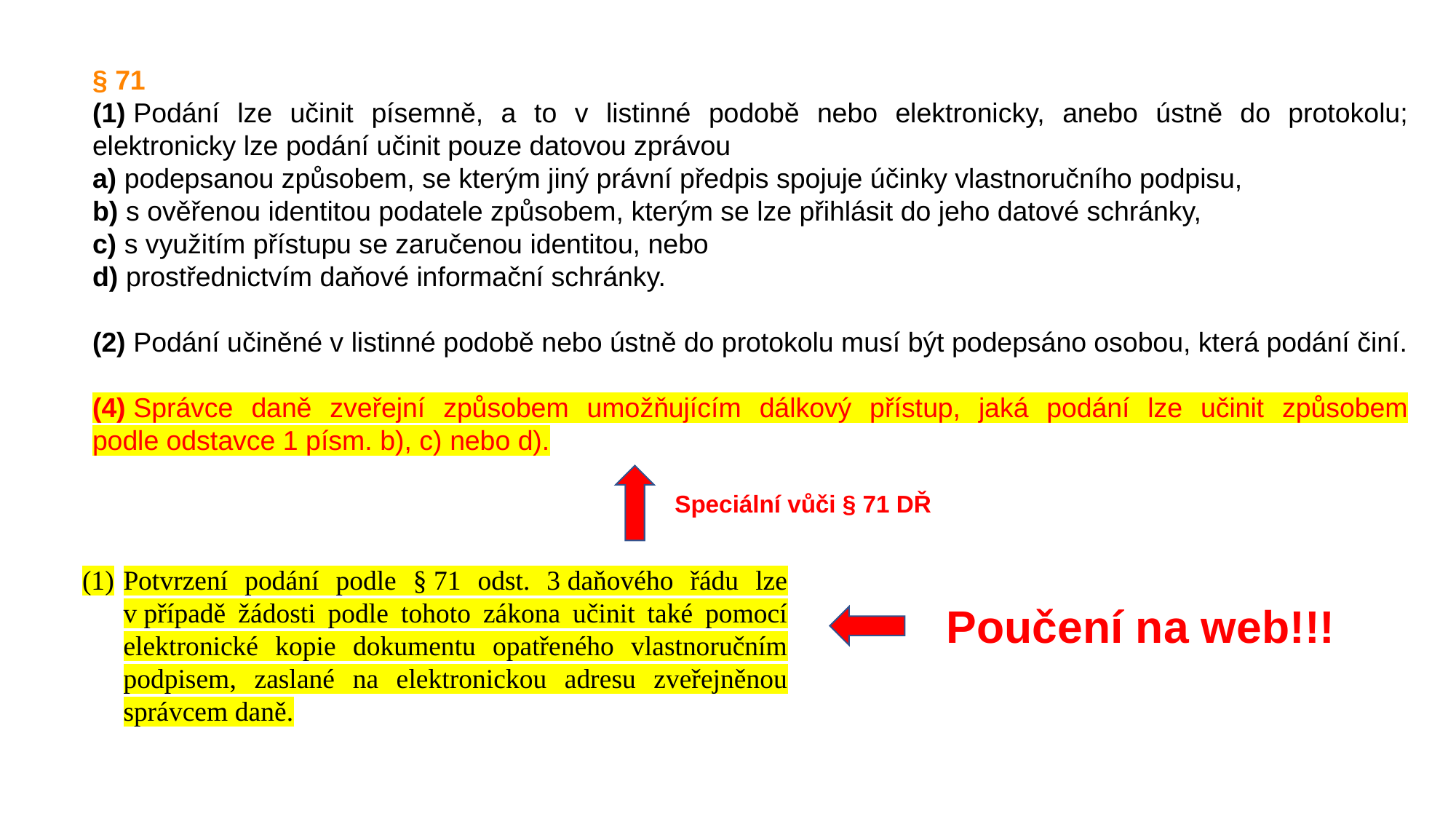

§ 71
(1) Podání lze učinit písemně, a to v listinné podobě nebo elektronicky, anebo ústně do protokolu; elektronicky lze podání učinit pouze datovou zprávou
a) podepsanou způsobem, se kterým jiný právní předpis spojuje účinky vlastnoručního podpisu,
b) s ověřenou identitou podatele způsobem, kterým se lze přihlásit do jeho datové schránky,
c) s využitím přístupu se zaručenou identitou, nebo
d) prostřednictvím daňové informační schránky.

(2) Podání učiněné v listinné podobě nebo ústně do protokolu musí být podepsáno osobou, která podání činí.

(4) Správce daně zveřejní způsobem umožňujícím dálkový přístup, jaká podání lze učinit způsobem podle odstavce 1 písm. b), c) nebo d).
Speciální vůči § 71 DŘ

Potvrzení podání podle § 71 odst. 3 daňového řádu lze v případě žádosti podle tohoto zákona učinit také pomocí elektronické kopie dokumentu opatřeného vlastnoručním podpisem, zaslané na elektronickou adresu zveřejněnou správcem daně.
Poučení na web!!!